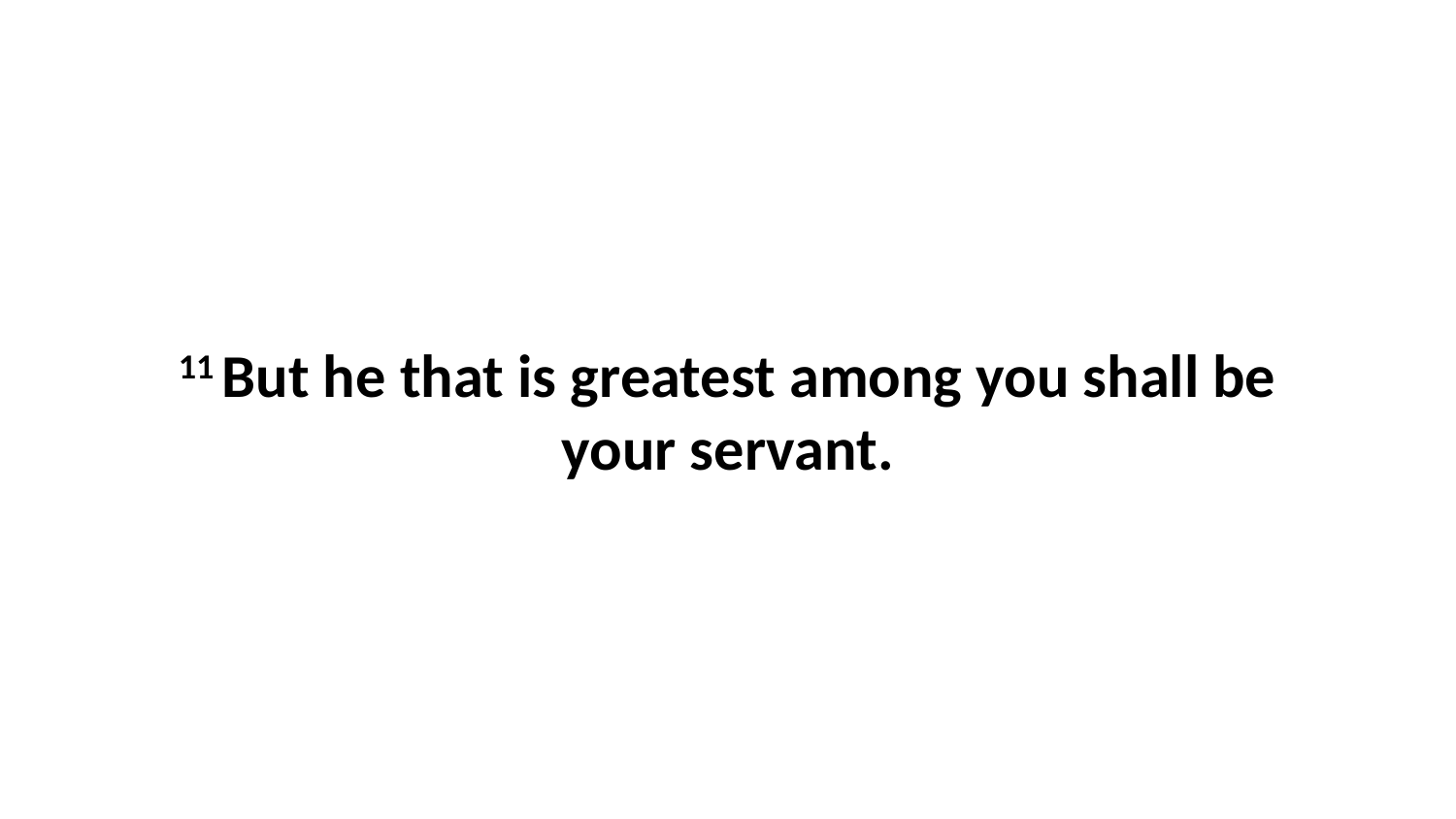

11 But he that is greatest among you shall be your servant.